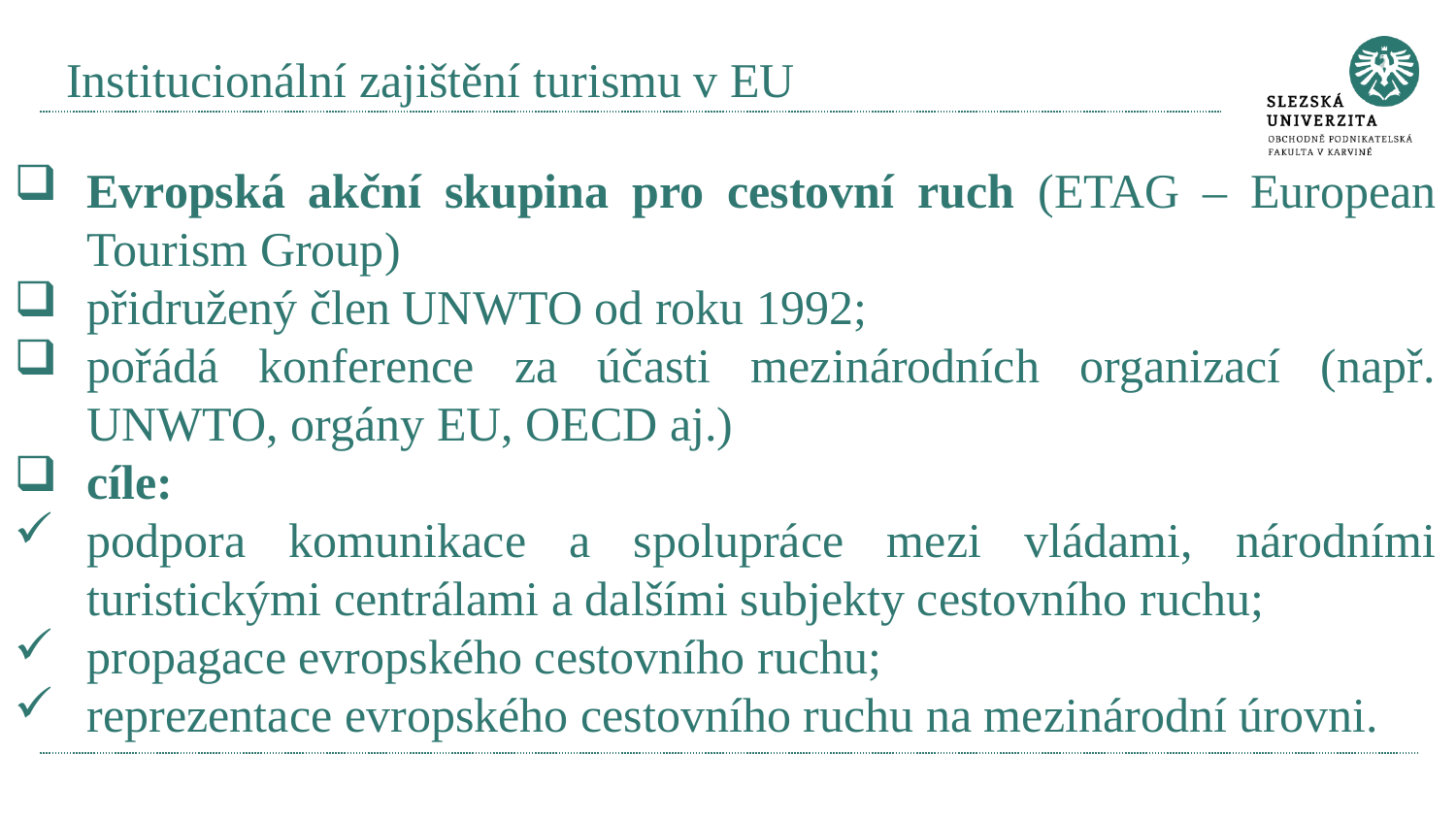

# Institucionální zajištění turismu v EU
Evropská akční skupina pro cestovní ruch (ETAG – European Tourism Group)
přidružený člen UNWTO od roku 1992;
pořádá konference za účasti mezinárodních organizací (např. UNWTO, orgány EU, OECD aj.)
cíle:
podpora komunikace a spolupráce mezi vládami, národními turistickými centrálami a dalšími subjekty cestovního ruchu;
propagace evropského cestovního ruchu;
reprezentace evropského cestovního ruchu na mezinárodní úrovni.